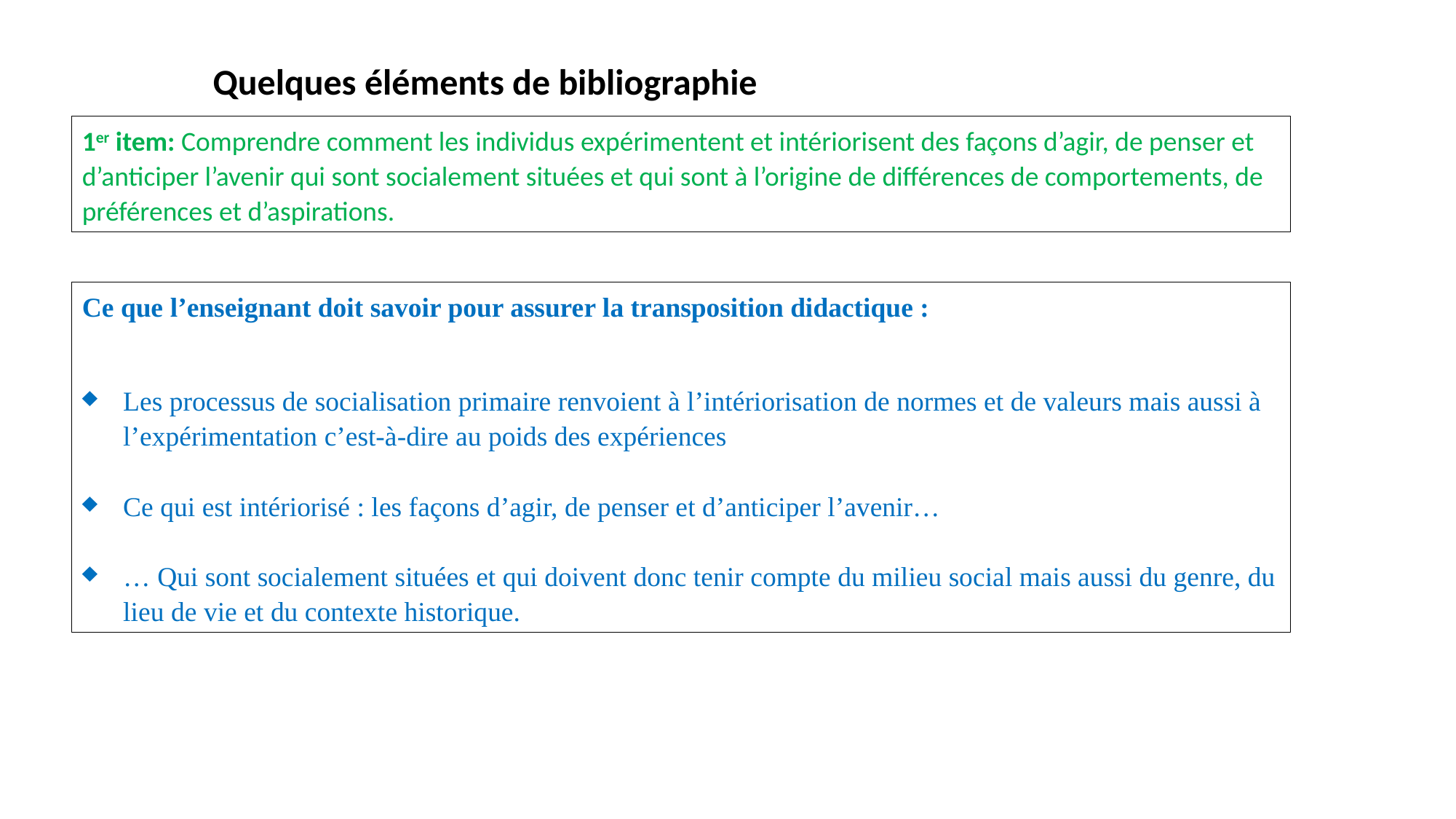

Quelques éléments de bibliographie
1er item: Comprendre comment les individus expérimentent et intériorisent des façons d’agir, de penser et d’anticiper l’avenir qui sont socialement situées et qui sont à l’origine de différences de comportements, de préférences et d’aspirations.
Ce que l’enseignant doit savoir pour assurer la transposition didactique :

Les processus de socialisation primaire renvoient à l’intériorisation de normes et de valeurs mais aussi à l’expérimentation c’est-à-dire au poids des expériences

Ce qui est intériorisé : les façons d’agir, de penser et d’anticiper l’avenir…

… Qui sont socialement situées et qui doivent donc tenir compte du milieu social mais aussi du genre, du lieu de vie et du contexte historique.